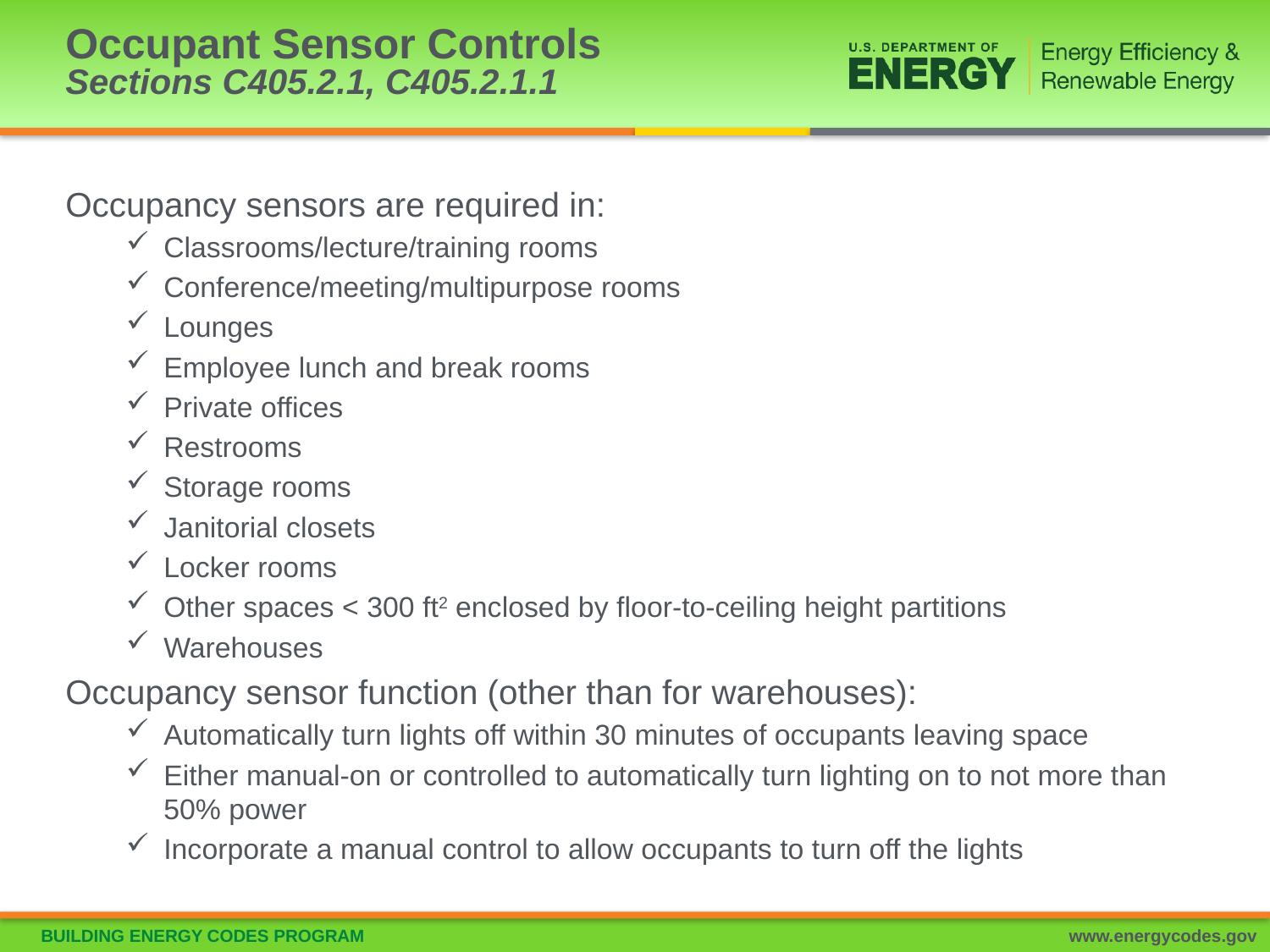

# Occupant Sensor Controls Sections C405.2.1, C405.2.1.1
Occupancy sensors are required in:
Classrooms/lecture/training rooms
Conference/meeting/multipurpose rooms
Lounges
Employee lunch and break rooms
Private offices
Restrooms
Storage rooms
Janitorial closets
Locker rooms
Other spaces < 300 ft2 enclosed by floor-to-ceiling height partitions
Warehouses
Occupancy sensor function (other than for warehouses):
Automatically turn lights off within 30 minutes of occupants leaving space
Either manual-on or controlled to automatically turn lighting on to not more than 50% power
Incorporate a manual control to allow occupants to turn off the lights